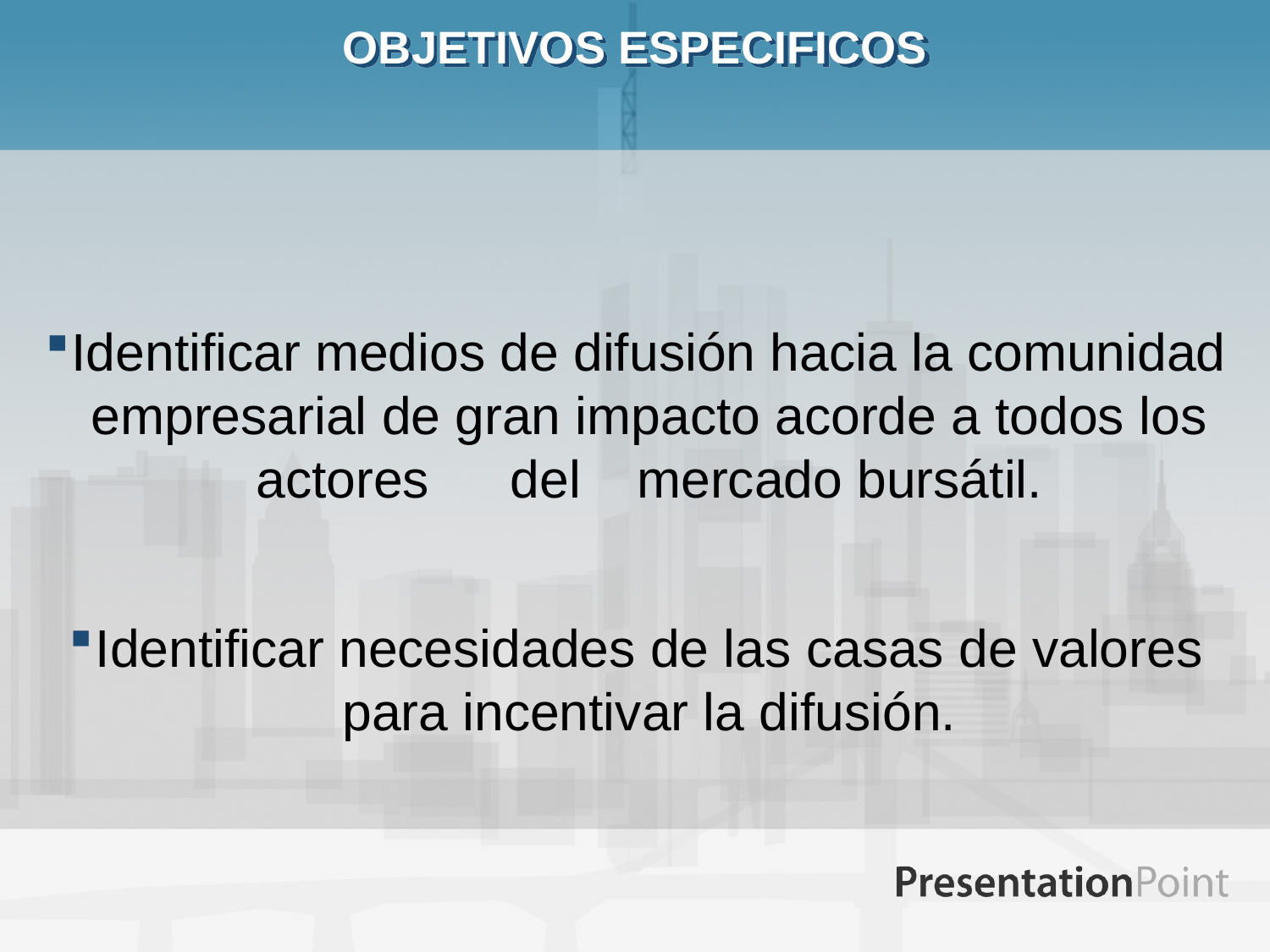

# OBJETIVOS ESPECIFICOS

Identificar medios de difusión hacia la comunidad empresarial de gran impacto acorde a todos los actores 	del 	mercado bursátil.

Identificar necesidades de las casas de valores para incentivar la difusión.